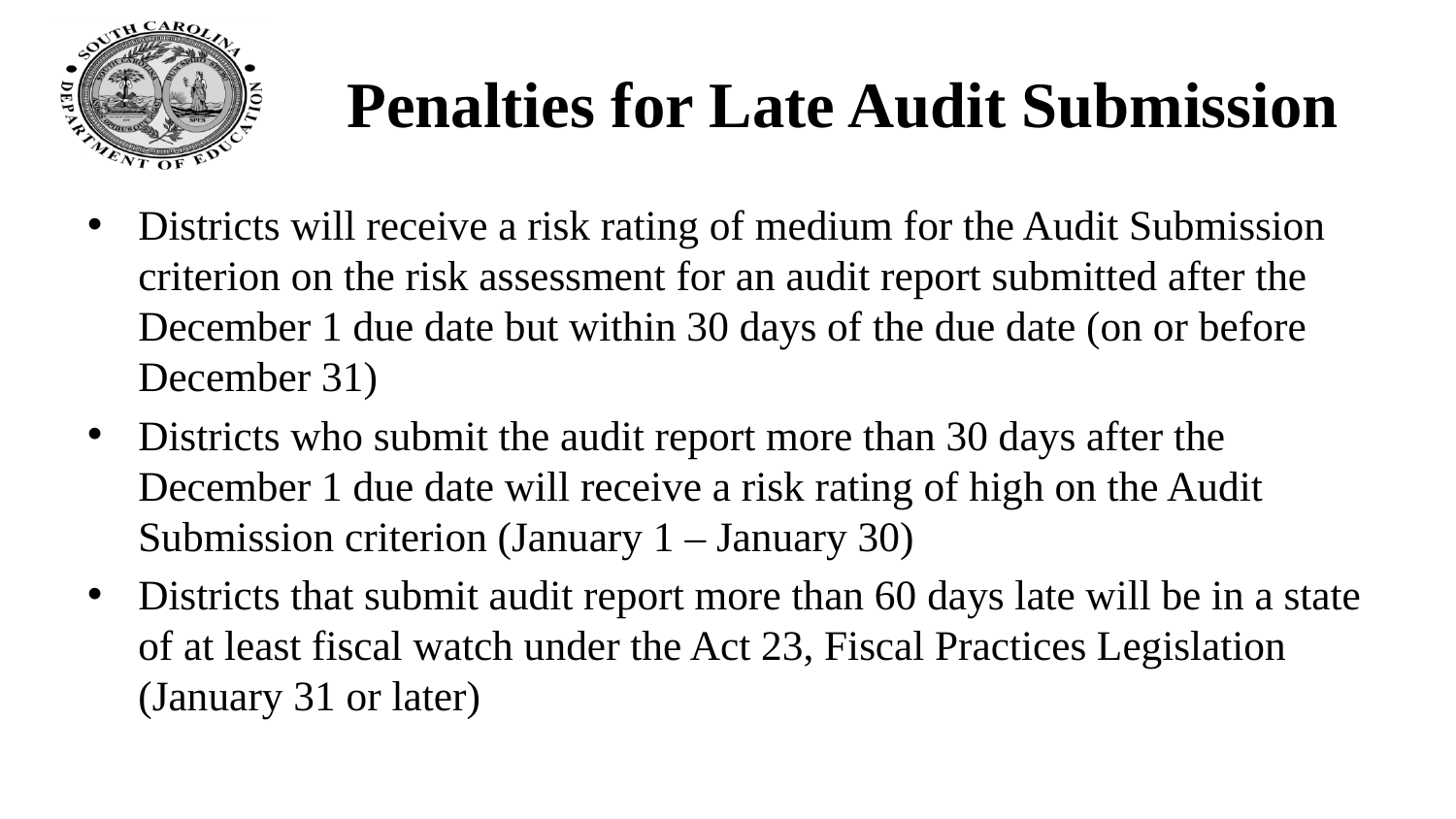

# Penalties for Late Audit Submission
Districts will receive a risk rating of medium for the Audit Submission criterion on the risk assessment for an audit report submitted after the December 1 due date but within 30 days of the due date (on or before December 31)
Districts who submit the audit report more than 30 days after the December 1 due date will receive a risk rating of high on the Audit Submission criterion (January 1 – January 30)
Districts that submit audit report more than 60 days late will be in a state of at least fiscal watch under the Act 23, Fiscal Practices Legislation (January 31 or later)